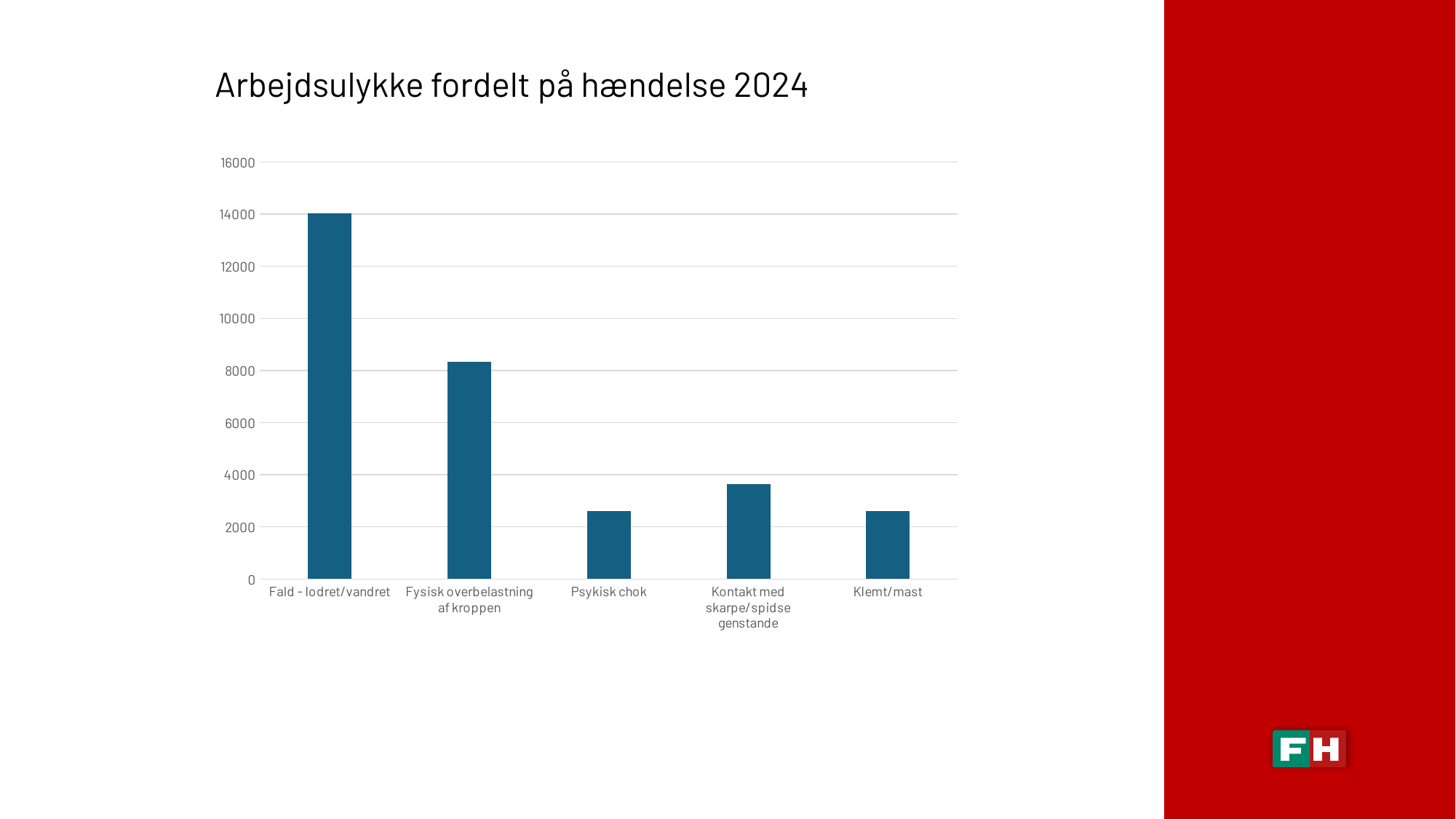

# Arbejdsulykke fordelt på hændelse 2024

### Chart

| Category |
|---|

### Chart

| Category |  |
|---|---|
| Fald - lodret/vandret | 14020.0 |
| Fysisk overbelastning af kroppen | 8335.0 |
| Psykisk chok | 2600.0 |
| Kontakt med skarpe/spidse genstande | 3645.0 |
| Klemt/mast | 2605.0 |